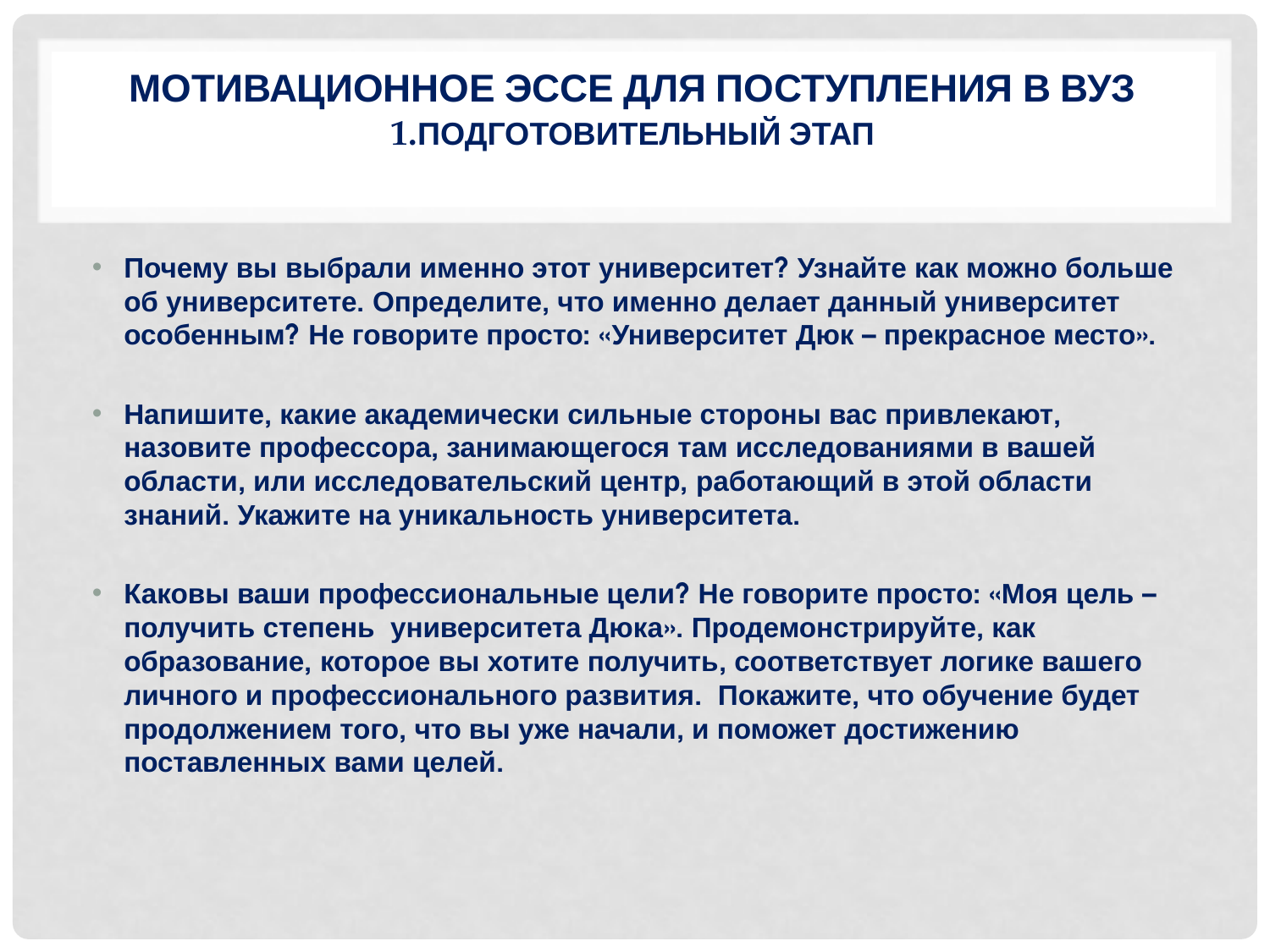

# Мотивационное эссе для поступления в вуз 1.подготовительный этап
Почему вы выбрали именно этот университет? Узнайте как можно больше об университете. Определите, что именно делает данный университет особенным? Не говорите просто: «Университет Дюк – прекрасное место».

Напишите, какие академически сильные стороны вас привлекают, назовите профессора, занимающегося там исследованиями в вашей области, или исследовательский центр, работающий в этой области знаний. Укажите на уникальность университета.

Каковы ваши профессиональные цели? Не говорите просто: «Моя цель – получить степень  университета Дюка». Продемонстрируйте, как образование, которое вы хотите получить, соответствует логике вашего личного и профессионального развития.  Покажите, что обучение будет продолжением того, что вы уже начали, и поможет достижению поставленных вами целей.